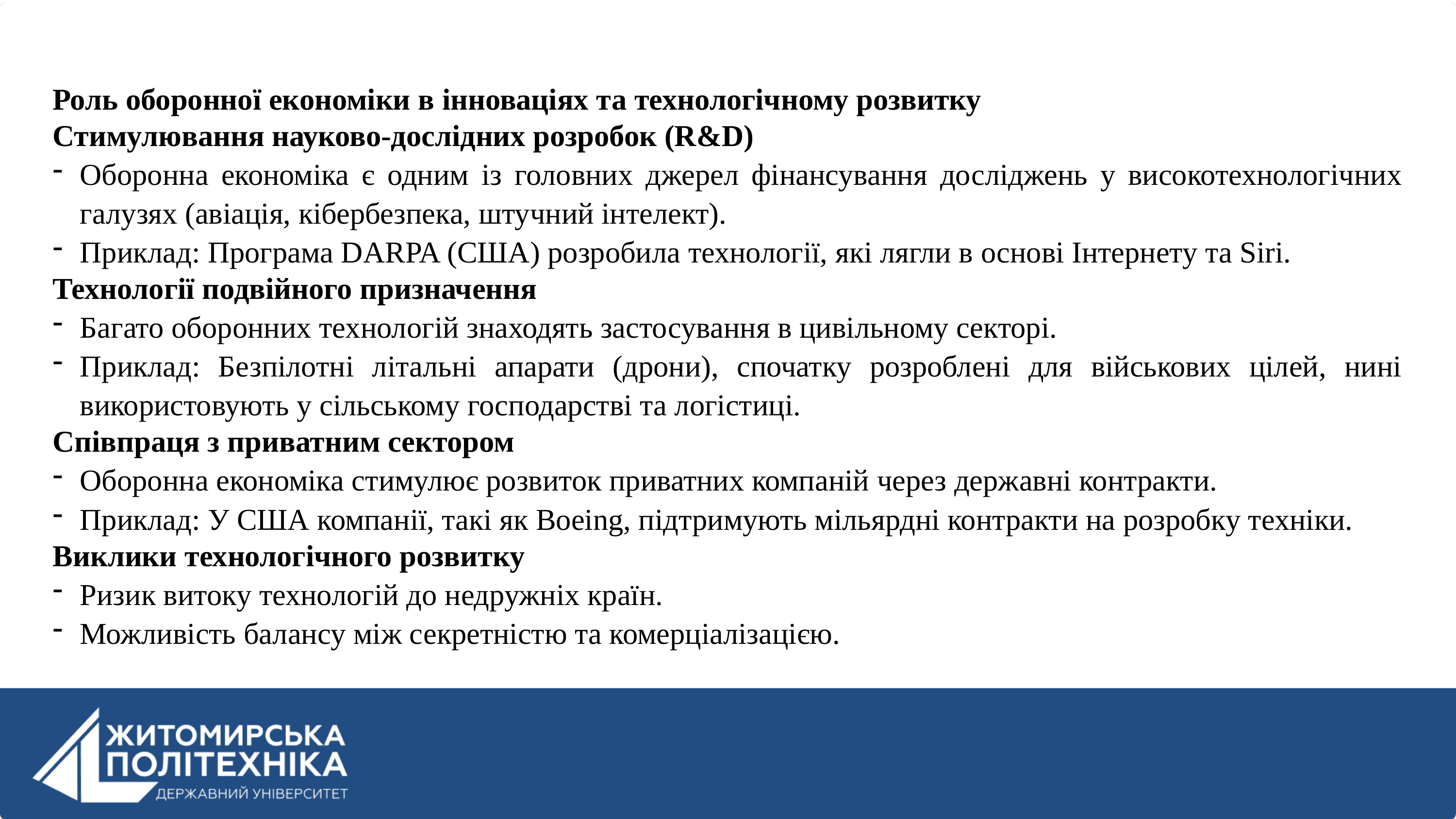

Роль оборонної економіки в інноваціях та технологічному розвитку
Стимулювання науково-дослідних розробок (R&D)
Оборонна економіка є одним із головних джерел фінансування досліджень у високотехнологічних галузях (авіація, кібербезпека, штучний інтелект).
Приклад: Програма DARPA (США) розробила технології, які лягли в основі Інтернету та Siri.
Технології подвійного призначення
Багато оборонних технологій знаходять застосування в цивільному секторі.
Приклад: Безпілотні літальні апарати (дрони), спочатку розроблені для військових цілей, нині використовують у сільському господарстві та логістиці.
Співпраця з приватним сектором
Оборонна економіка стимулює розвиток приватних компаній через державні контракти.
Приклад: У США компанії, такі як Boeing, підтримують мільярдні контракти на розробку техніки.
Виклики технологічного розвитку
Ризик витоку технологій до недружніх країн.
Можливість балансу між секретністю та комерціалізацією.